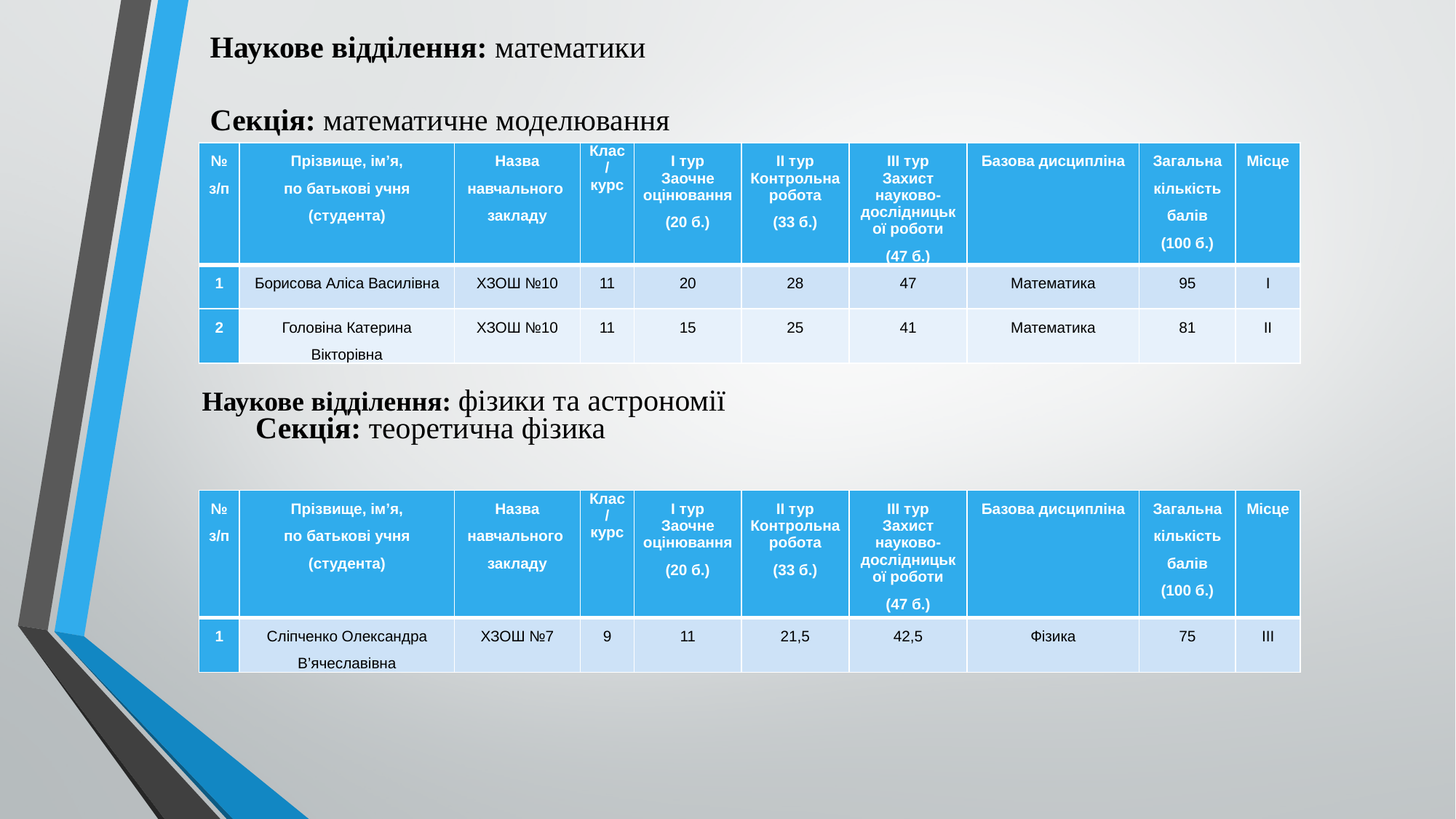

# Наукове відділення: математики Секція: математичне моделювання
| № з/п | Прізвище, ім’я, по батькові учня (студента) | Назва навчального закладу | Клас/ курс | І тур Заочне оцінювання (20 б.) | ІІ тур Контрольна робота (33 б.) | ІІІ тур Захист науково- дослідницької роботи (47 б.) | Базова дисципліна | Загальна кількість балів (100 б.) | Місце |
| --- | --- | --- | --- | --- | --- | --- | --- | --- | --- |
| 1 | Борисова Аліса Василівна | ХЗОШ №10 | 11 | 20 | 28 | 47 | Математика | 95 | І |
| 2 | Головіна Катерина Вікторівна | ХЗОШ №10 | 11 | 15 | 25 | 41 | Математика | 81 | ІІ |
Наукове відділення: фізики та астрономії                               Секція: теоретична фізика
| № з/п | Прізвище, ім’я, по батькові учня (студента) | Назва навчального закладу | Клас/ курс | І тур Заочне оцінювання (20 б.) | ІІ тур Контрольна робота (33 б.) | ІІІ тур Захист науково- дослідницької роботи (47 б.) | Базова дисципліна | Загальна кількість балів (100 б.) | Місце |
| --- | --- | --- | --- | --- | --- | --- | --- | --- | --- |
| 1 | Сліпченко Олександра В’ячеславівна | ХЗОШ №7 | 9 | 11 | 21,5 | 42,5 | Фізика | 75 | ІІІ |